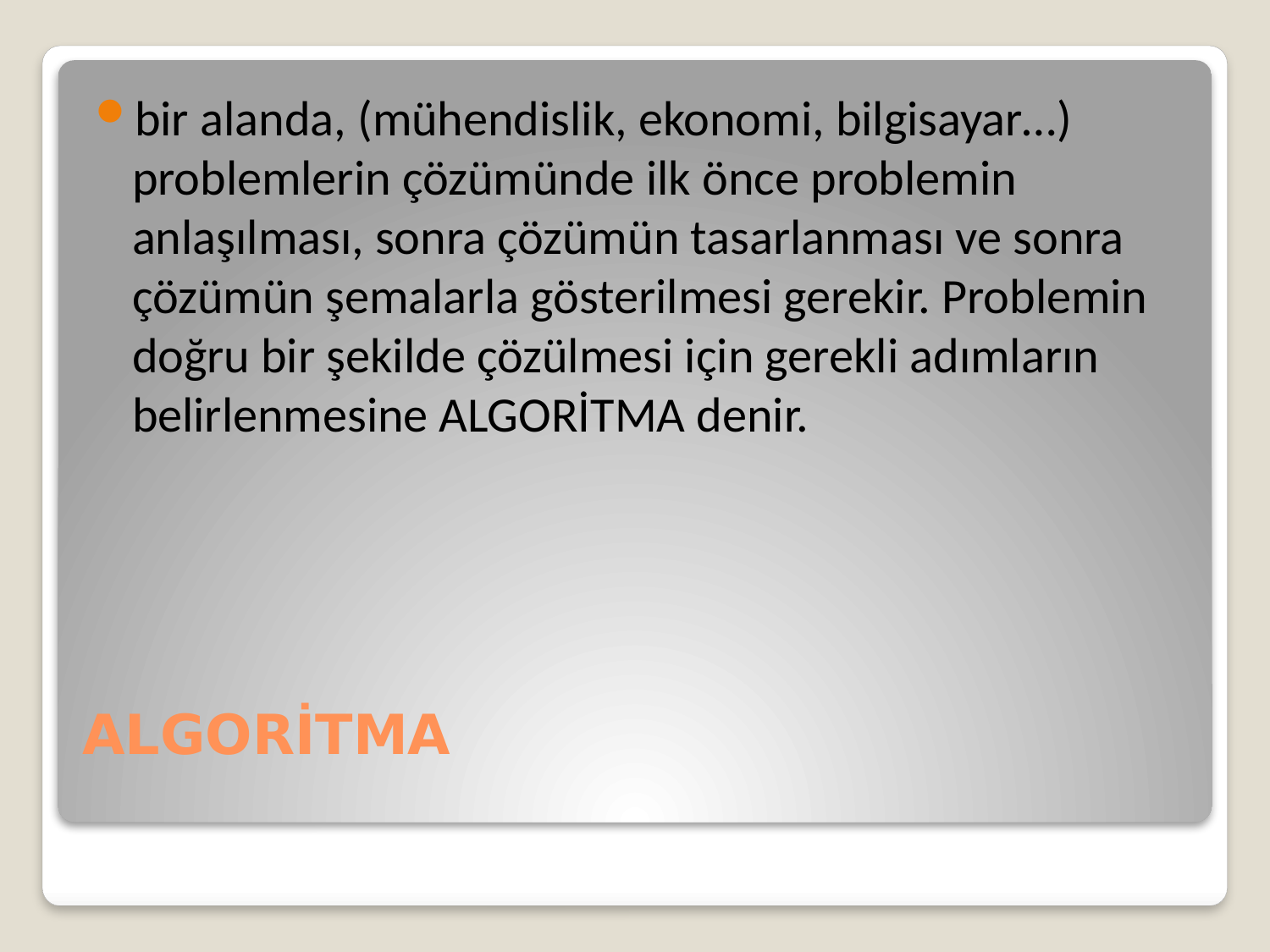

bir alanda, (mühendislik, ekonomi, bilgisayar…) problemlerin çözümünde ilk önce problemin anlaşılması, sonra çözümün tasarlanması ve sonra çözümün şemalarla gösterilmesi gerekir. Problemin doğru bir şekilde çözülmesi için gerekli adımların belirlenmesine ALGORİTMA denir.
# Algorİtma